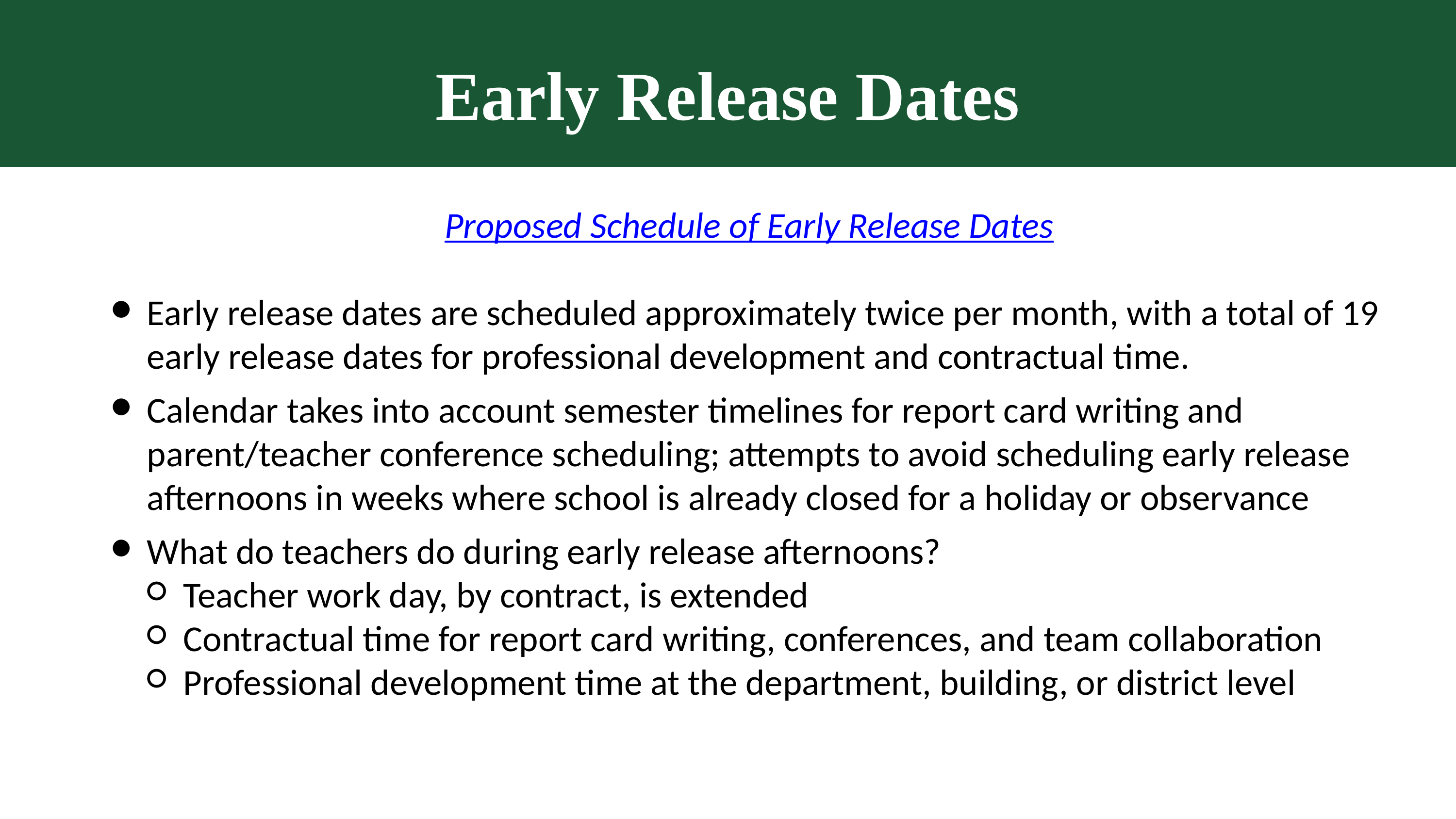

Early Release Dates
Proposed Schedule of Early Release Dates

Early release dates are scheduled approximately twice per month, with a total of 19 early release dates for professional development and contractual time.
Calendar takes into account semester timelines for report card writing and parent/teacher conference scheduling; attempts to avoid scheduling early release afternoons in weeks where school is already closed for a holiday or observance
What do teachers do during early release afternoons?
Teacher work day, by contract, is extended
Contractual time for report card writing, conferences, and team collaboration
Professional development time at the department, building, or district level